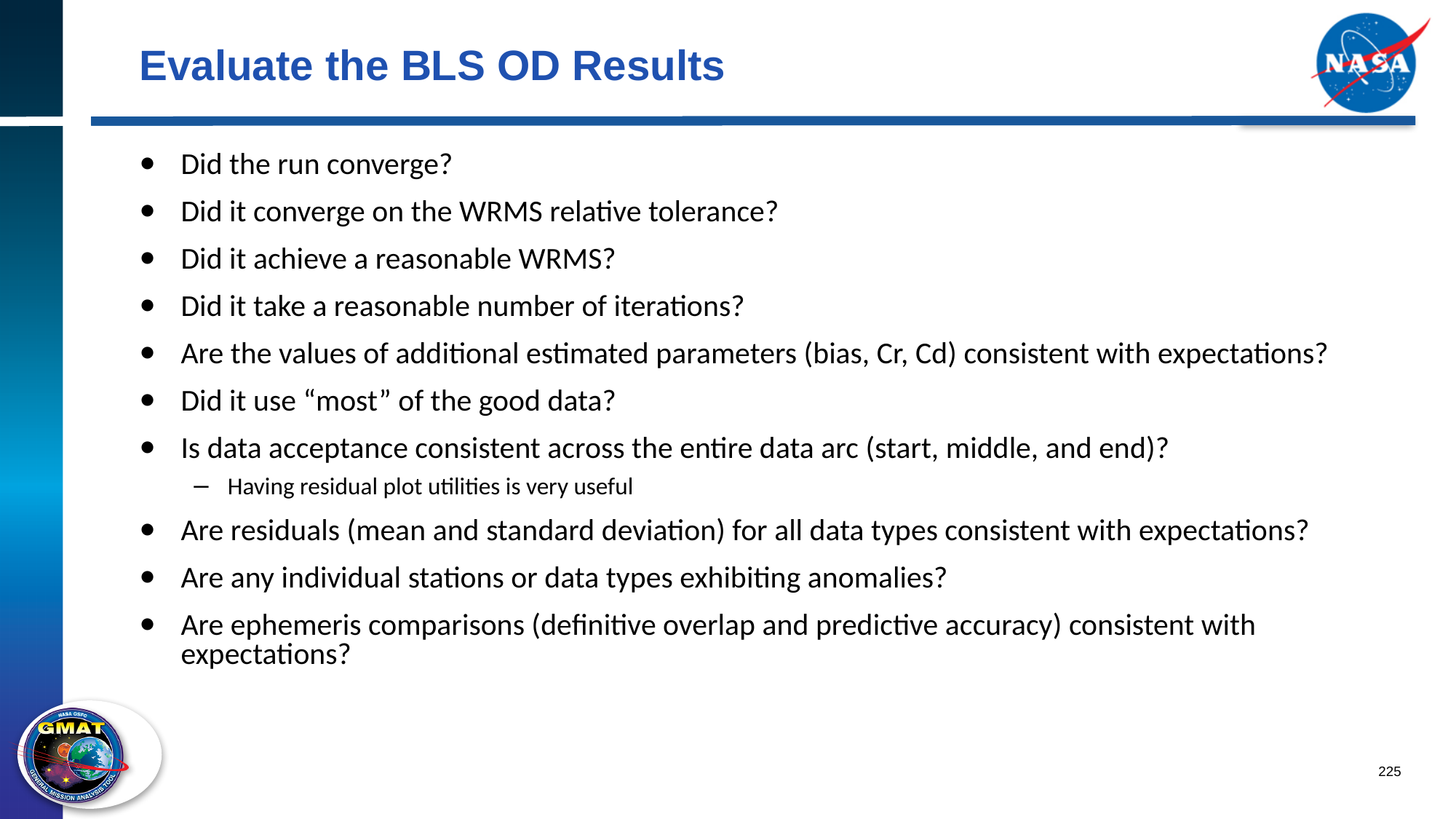

# Evaluate the BLS OD Results
Did the run converge?
Did it converge on the WRMS relative tolerance?
Did it achieve a reasonable WRMS?
Did it take a reasonable number of iterations?
Are the values of additional estimated parameters (bias, Cr, Cd) consistent with expectations?
Did it use “most” of the good data?
Is data acceptance consistent across the entire data arc (start, middle, and end)?
Having residual plot utilities is very useful
Are residuals (mean and standard deviation) for all data types consistent with expectations?
Are any individual stations or data types exhibiting anomalies?
Are ephemeris comparisons (definitive overlap and predictive accuracy) consistent with expectations?

225